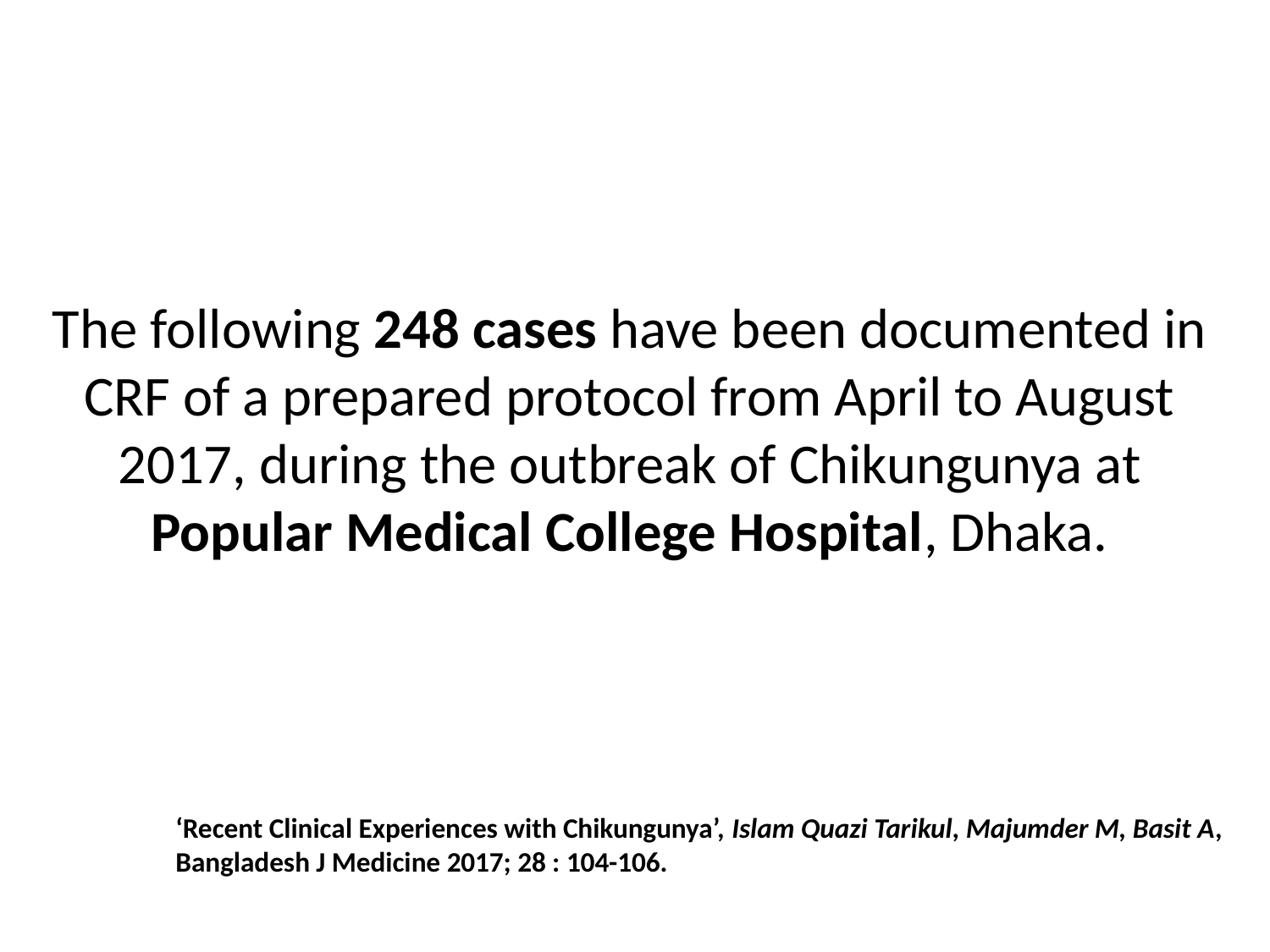

The following 248 cases have been documented in CRF of a prepared protocol from April to August 2017, during the outbreak of Chikungunya at Popular Medical College Hospital, Dhaka.
‘Recent Clinical Experiences with Chikungunya’, Islam Quazi Tarikul, Majumder M, Basit A, Bangladesh J Medicine 2017; 28 : 104-106.